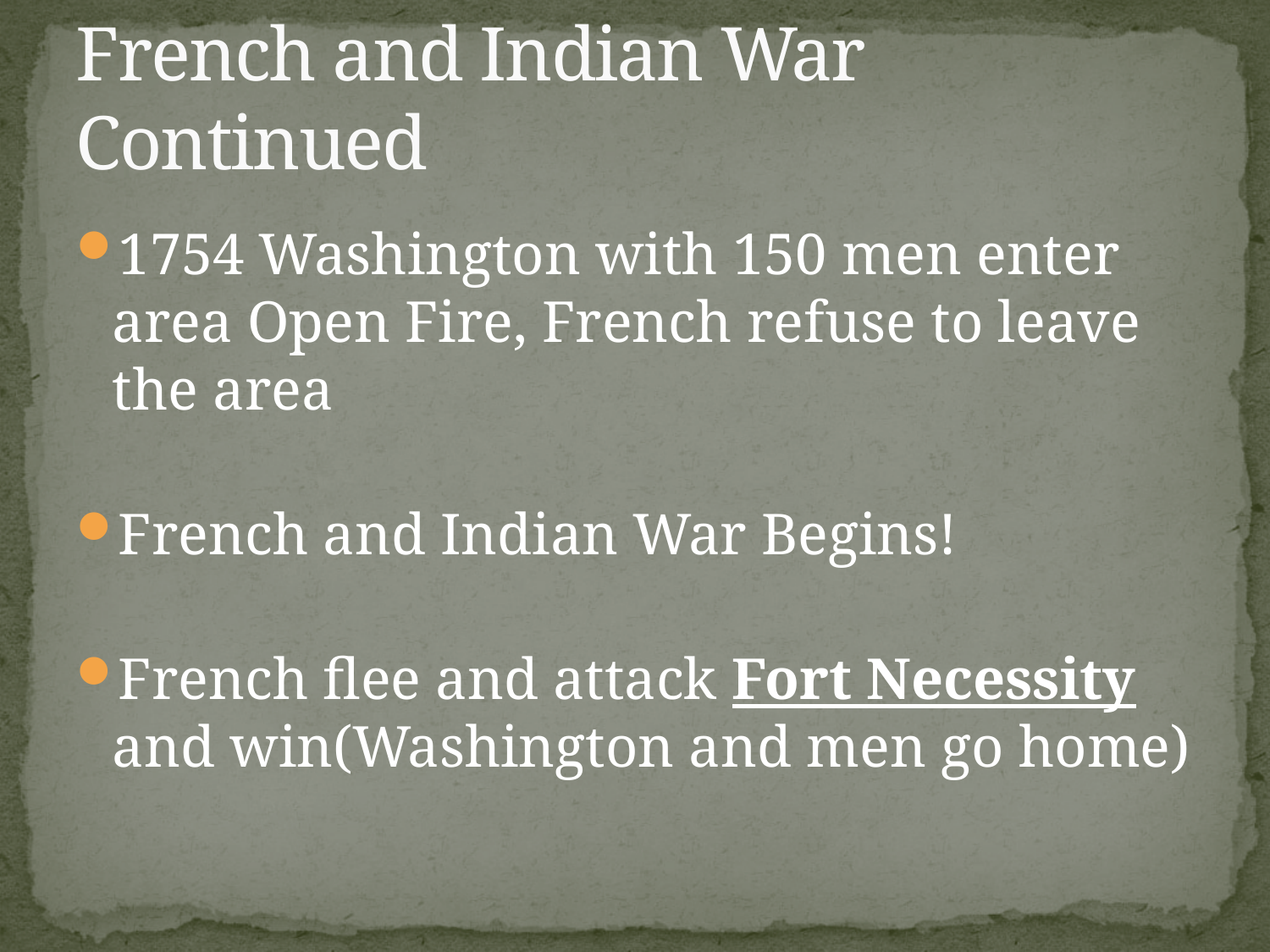

# French and Indian War Continued
1754 Washington with 150 men enter area Open Fire, French refuse to leave the area
French and Indian War Begins!
French flee and attack Fort Necessity and win(Washington and men go home)